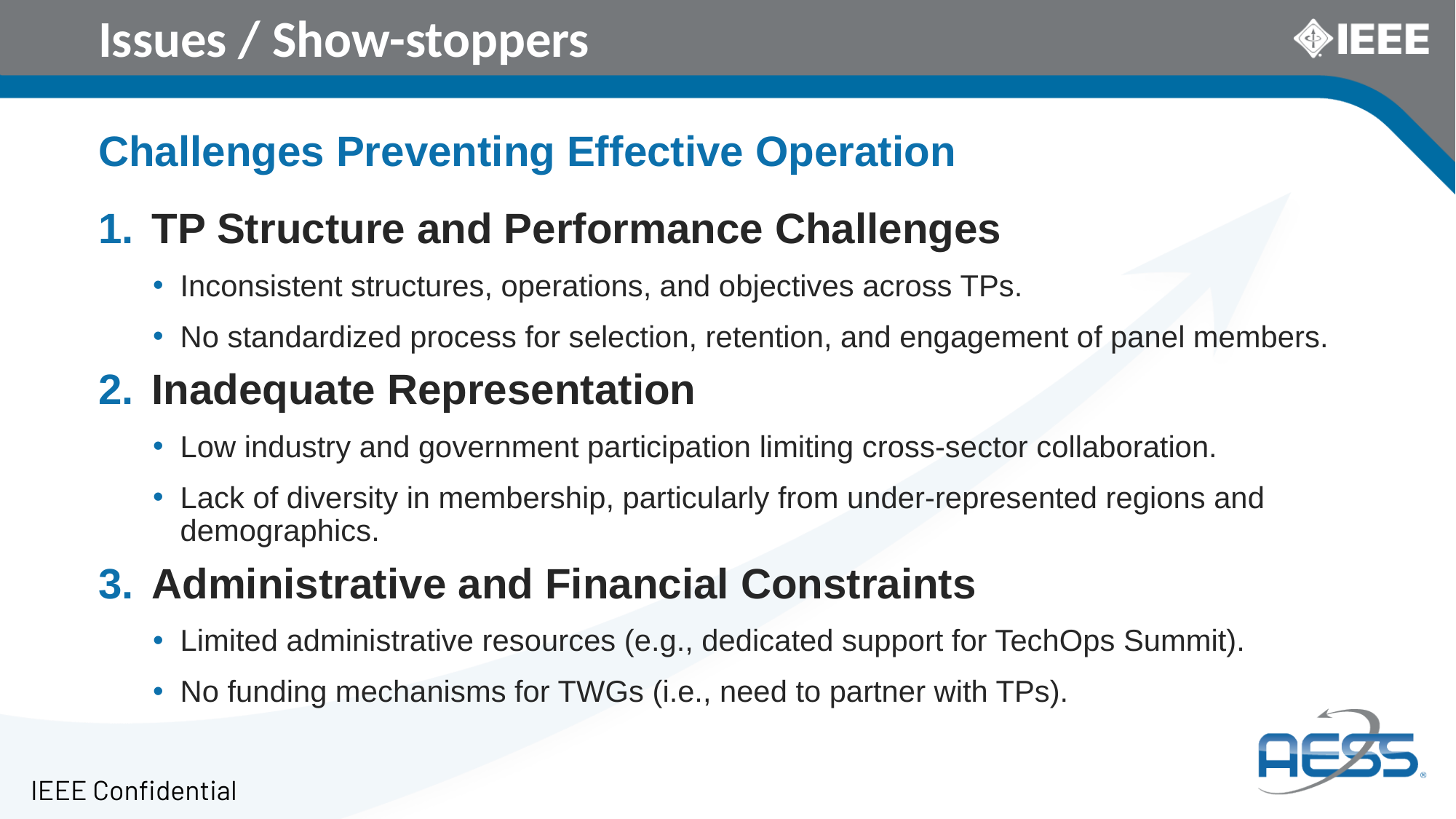

# Issues / Show-stoppers
Challenges Preventing Effective Operation
TP Structure and Performance Challenges
Inconsistent structures, operations, and objectives across TPs.
No standardized process for selection, retention, and engagement of panel members.
Inadequate Representation
Low industry and government participation limiting cross-sector collaboration.
Lack of diversity in membership, particularly from under-represented regions and demographics.
Administrative and Financial Constraints
Limited administrative resources (e.g., dedicated support for TechOps Summit).
No funding mechanisms for TWGs (i.e., need to partner with TPs).
IEEE Confidential